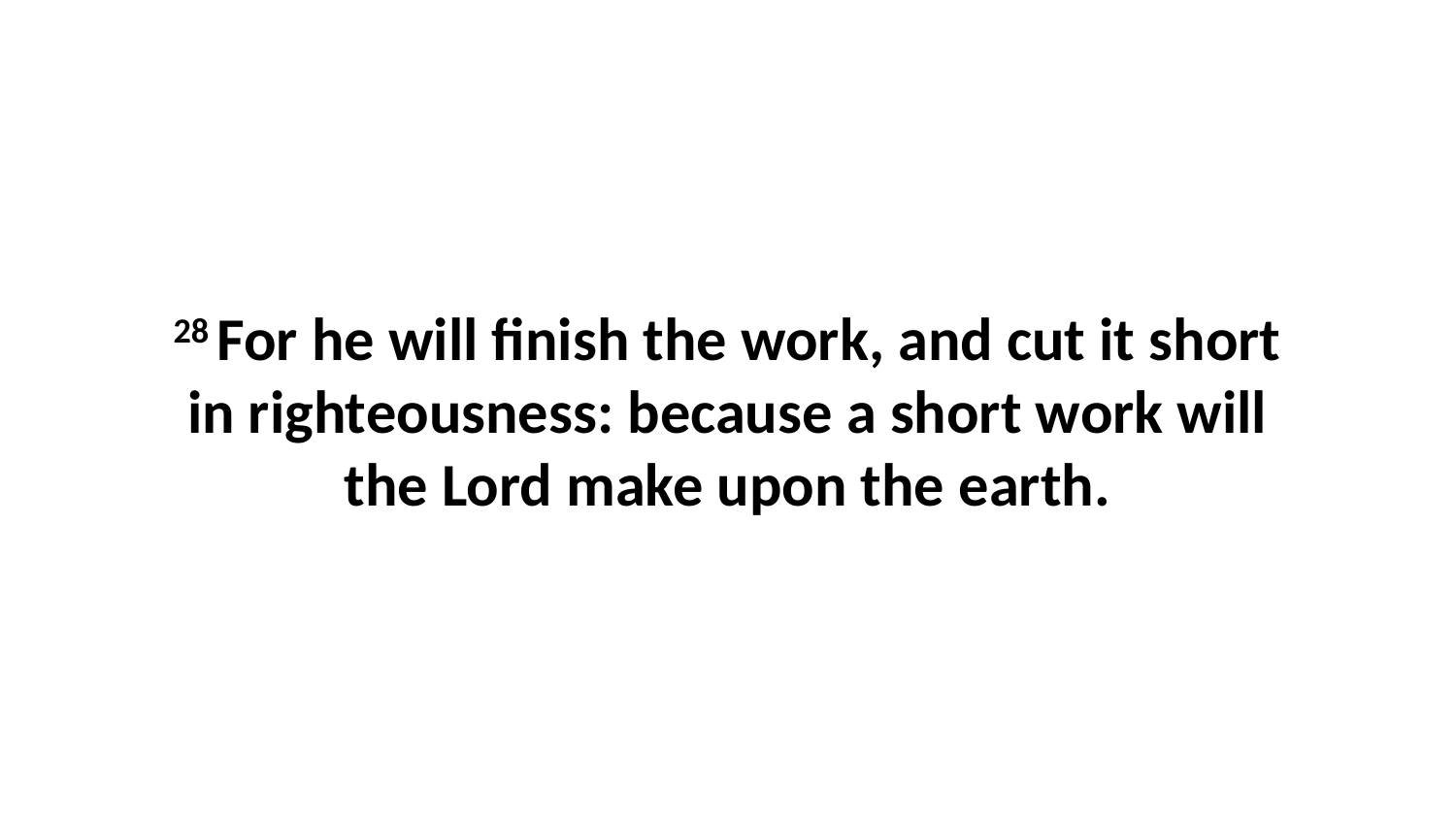

28 For he will finish the work, and cut it short in righteousness: because a short work will the Lord make upon the earth.